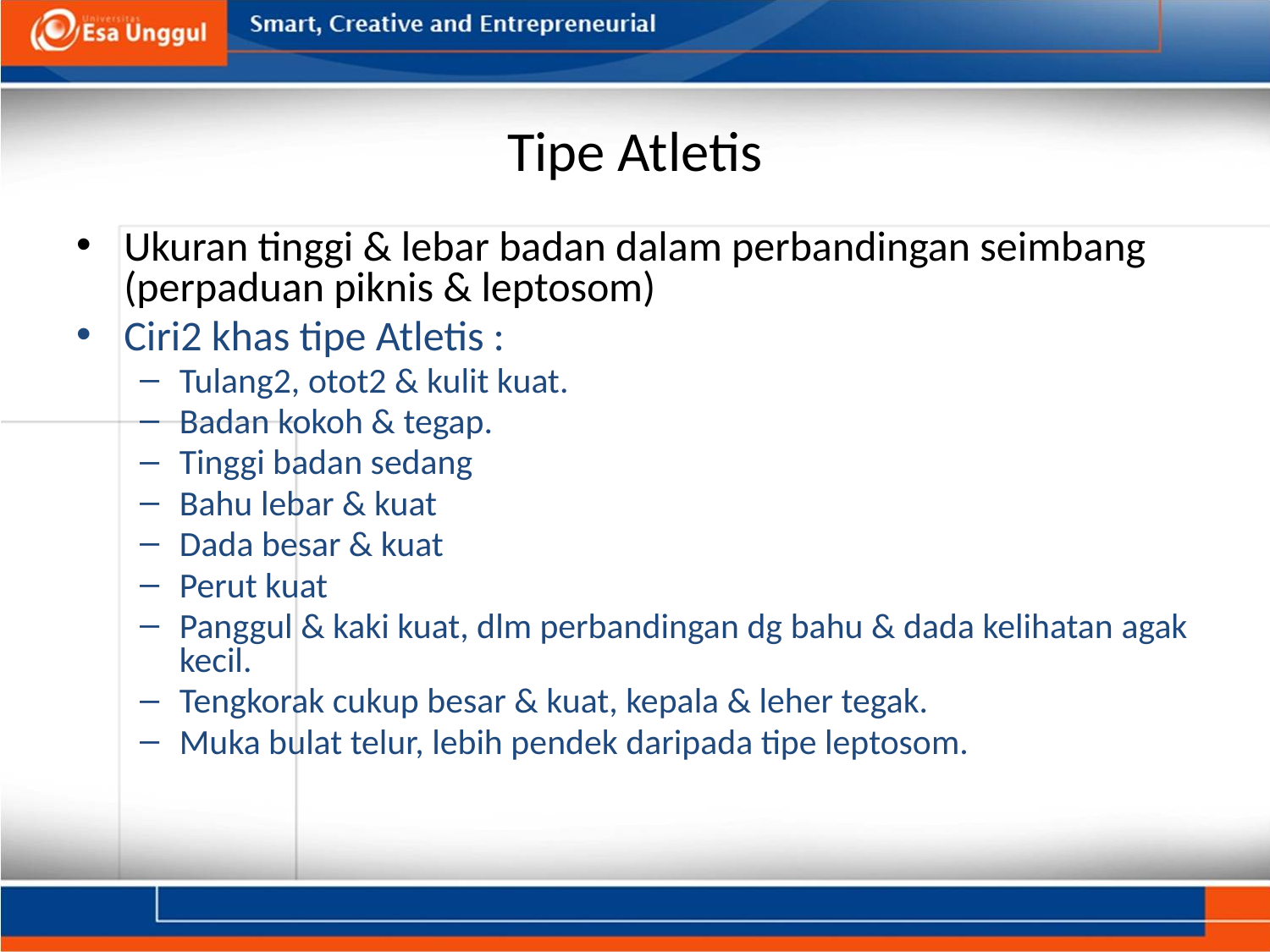

# Tipe Atletis
Ukuran tinggi & lebar badan dalam perbandingan seimbang (perpaduan piknis & leptosom)
Ciri2 khas tipe Atletis :
Tulang2, otot2 & kulit kuat.
Badan kokoh & tegap.
Tinggi badan sedang
Bahu lebar & kuat
Dada besar & kuat
Perut kuat
Panggul & kaki kuat, dlm perbandingan dg bahu & dada kelihatan agak kecil.
Tengkorak cukup besar & kuat, kepala & leher tegak.
Muka bulat telur, lebih pendek daripada tipe leptosom.